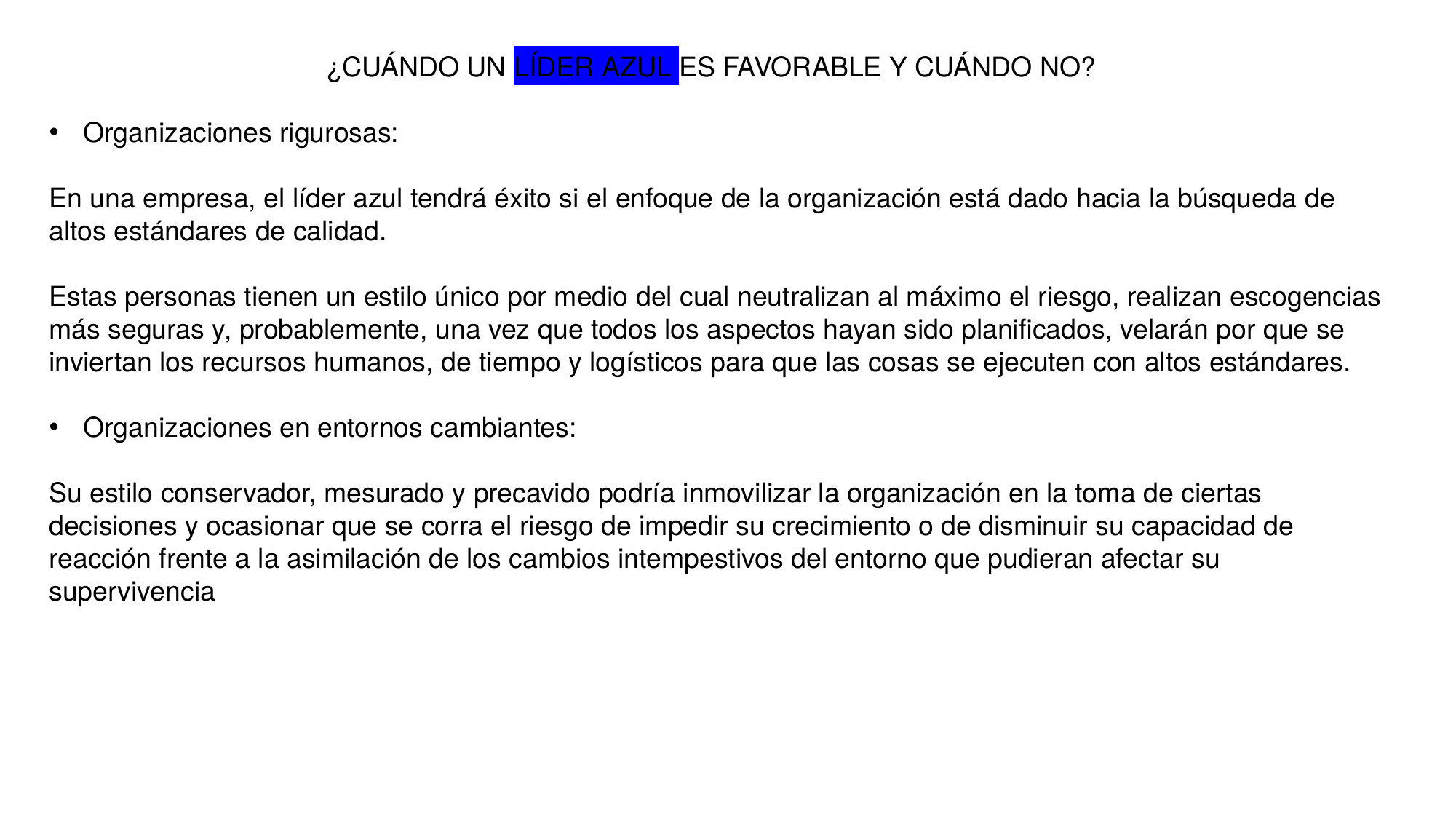

¿CUÁNDO UN LÍDER AZUL ES FAVORABLE Y CUÁNDO NO?

Organizaciones rigurosas:

En una empresa, el líder azul tendrá éxito si el enfoque de la organización está dado hacia la búsqueda de altos estándares de calidad.

Estas personas tienen un estilo único por medio del cual neutralizan al máximo el riesgo, realizan escogencias más seguras y, probablemente, una vez que todos los aspectos hayan sido planificados, velarán por que se inviertan los recursos humanos, de tiempo y logísticos para que las cosas se ejecuten con altos estándares.

Organizaciones en entornos cambiantes:

Su estilo conservador, mesurado y precavido podría inmovilizar la organización en la toma de ciertas decisiones y ocasionar que se corra el riesgo de impedir su crecimiento o de disminuir su capacidad de reacción frente a la asimilación de los cambios intempestivos del entorno que pudieran afectar su supervivencia